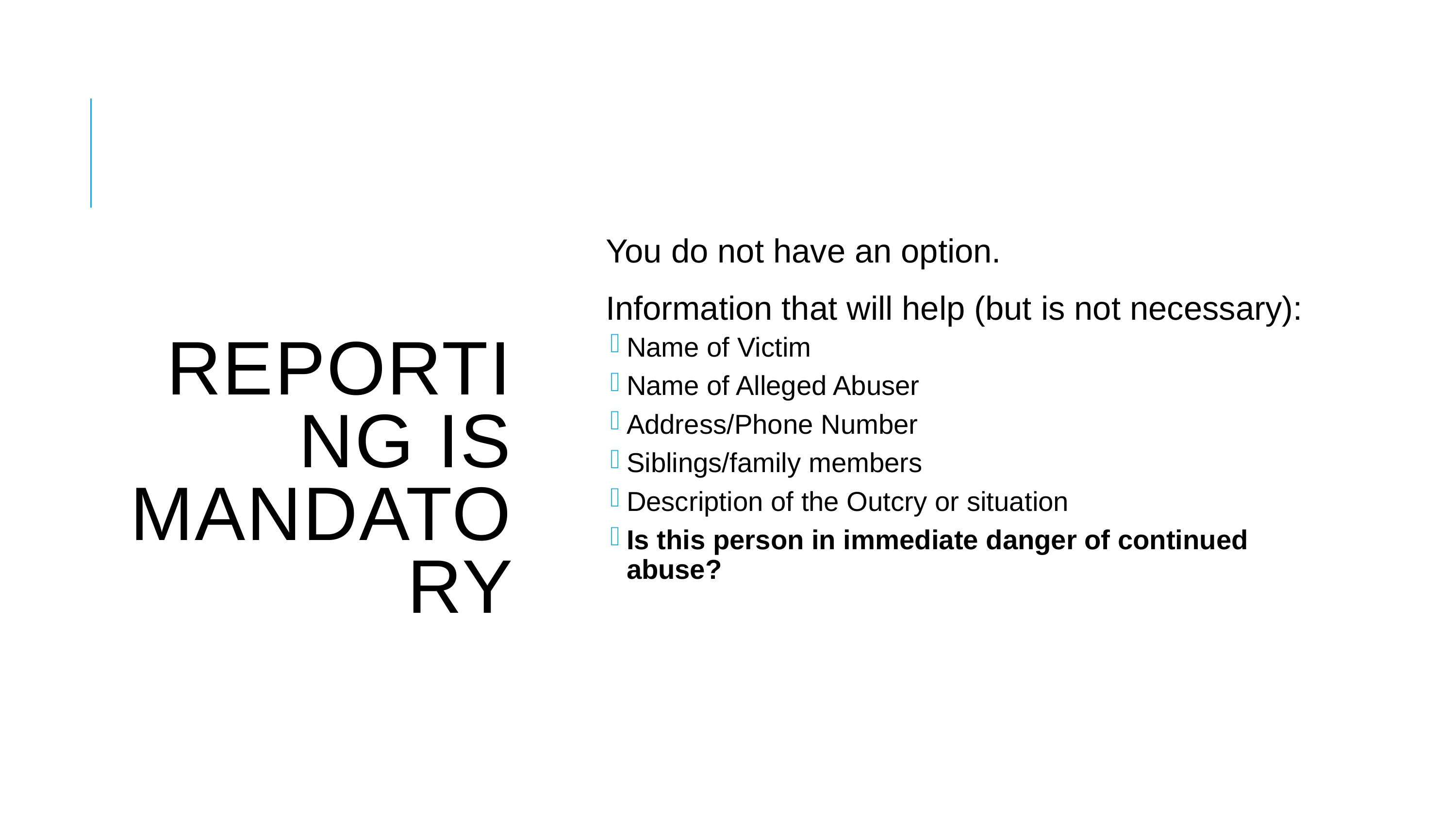

# Reporting is Reporting is Mandatory
You do not have an option.
Information that will help (but is not necessary):
Name of Victim
Name of Alleged Abuser
Address/Phone Number
Siblings/family members
Description of the Outcry or situation
Is this person in immediate danger of continued abuse?